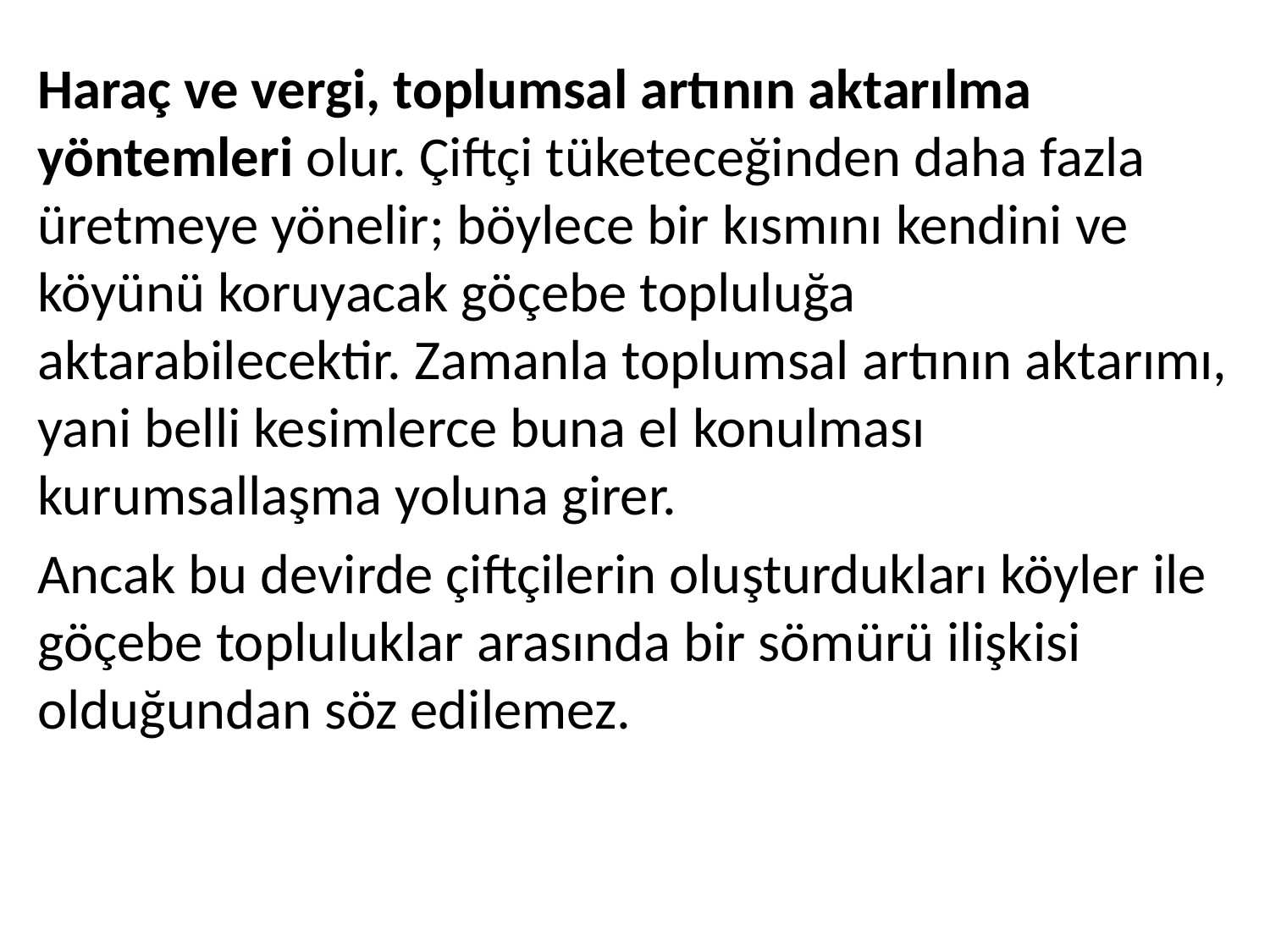

Haraç ve vergi, toplumsal artının aktarılma yöntemleri olur. Çiftçi tüketeceğinden daha fazla üretmeye yönelir; böylece bir kısmını kendini ve köyünü koruyacak göçebe topluluğa aktarabilecektir. Zamanla toplumsal artının aktarımı, yani belli kesimlerce buna el konulması kurumsallaşma yoluna girer.
Ancak bu devirde çiftçilerin oluşturdukları köyler ile göçebe topluluklar arasında bir sömürü ilişkisi olduğundan söz edilemez.